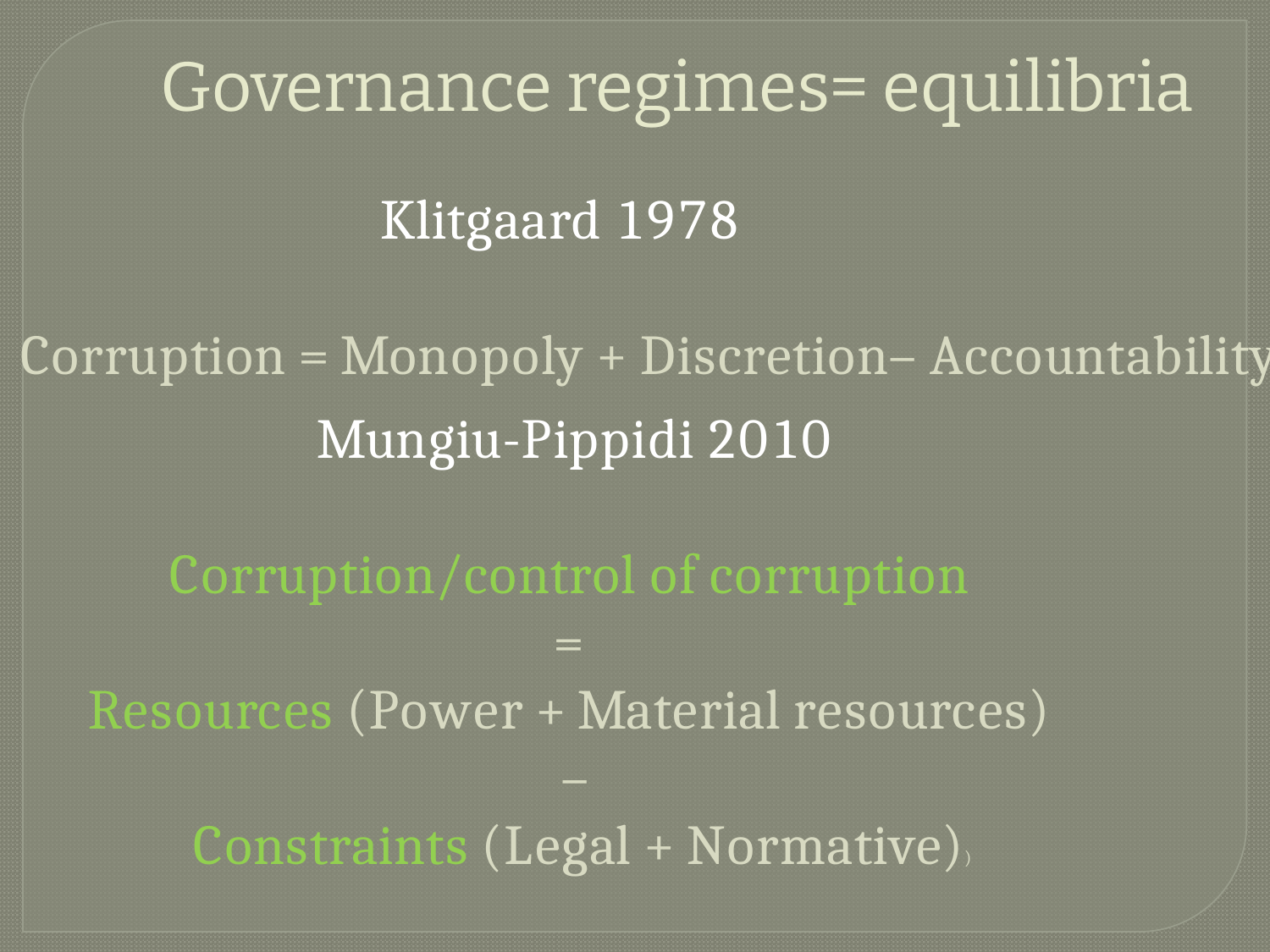

Klitgaard 1978

Corruption = Monopoly + Discretion– Accountability
Governance regimes= equilibria

Mungiu-Pippidi 2010

Corruption/control of corruption
=
Resources (Power + Material resources)
–
 Constraints (Legal + Normative))